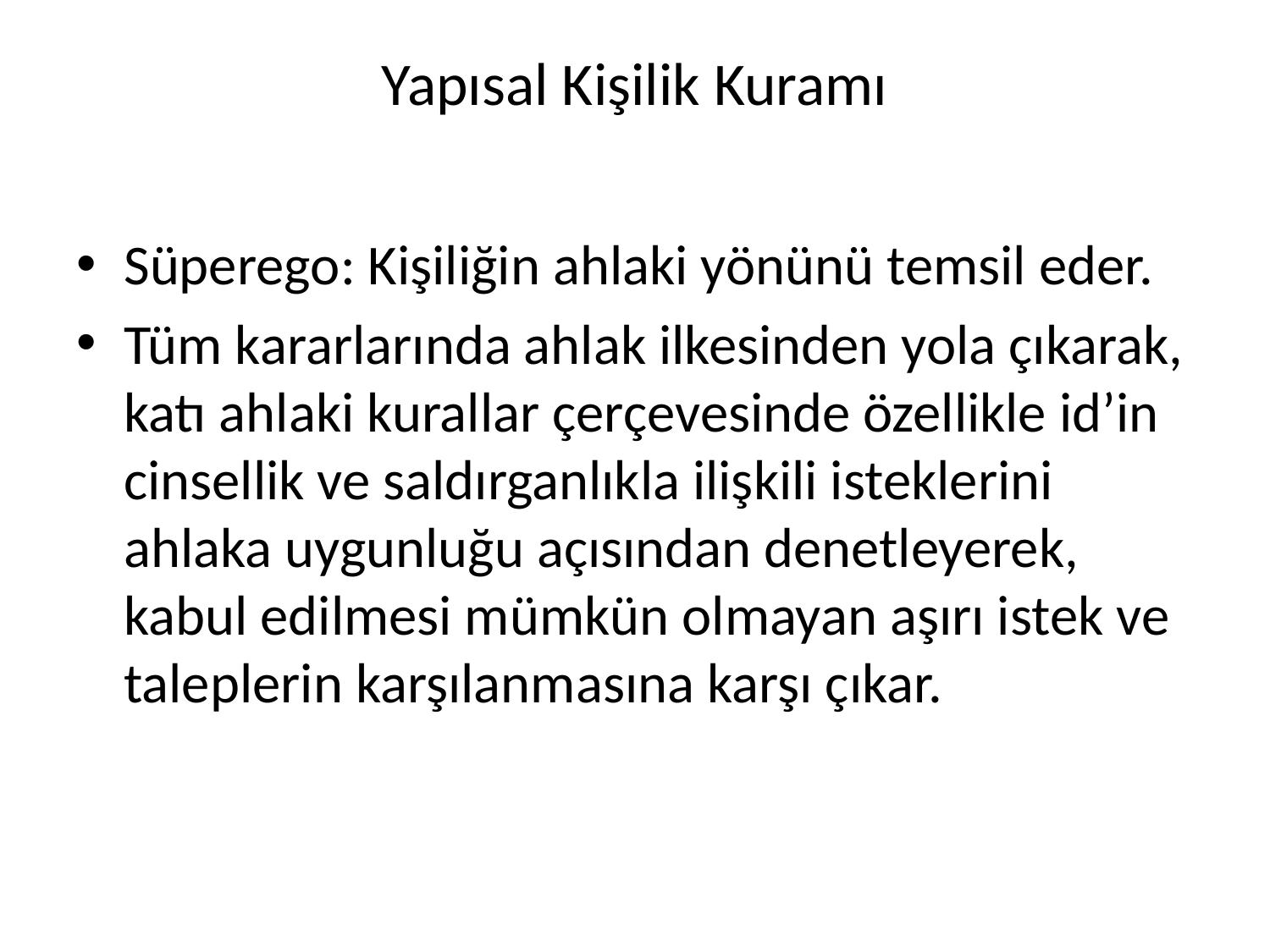

# Yapısal Kişilik Kuramı
Süperego: Kişiliğin ahlaki yönünü temsil eder.
Tüm kararlarında ahlak ilkesinden yola çıkarak, katı ahlaki kurallar çerçevesinde özellikle id’in cinsellik ve saldırganlıkla ilişkili isteklerini ahlaka uygunluğu açısından denetleyerek, kabul edilmesi mümkün olmayan aşırı istek ve taleplerin karşılanmasına karşı çıkar.